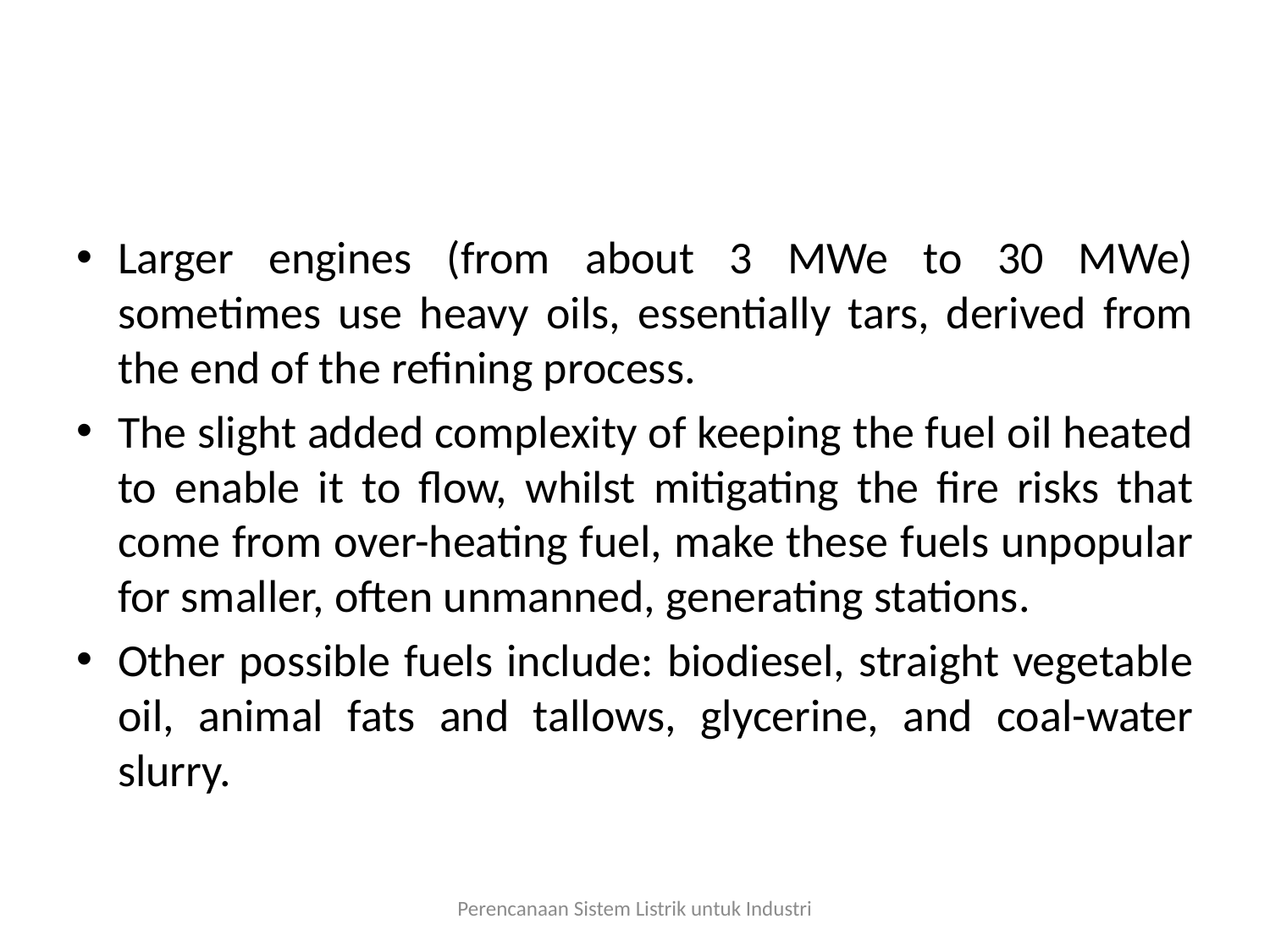

#
Larger engines (from about 3 MWe to 30 MWe) sometimes use heavy oils, essentially tars, derived from the end of the refining process.
The slight added complexity of keeping the fuel oil heated to enable it to flow, whilst mitigating the fire risks that come from over-heating fuel, make these fuels unpopular for smaller, often unmanned, generating stations.
Other possible fuels include: biodiesel, straight vegetable oil, animal fats and tallows, glycerine, and coal-water slurry.

Perencanaan Sistem Listrik untuk Industri